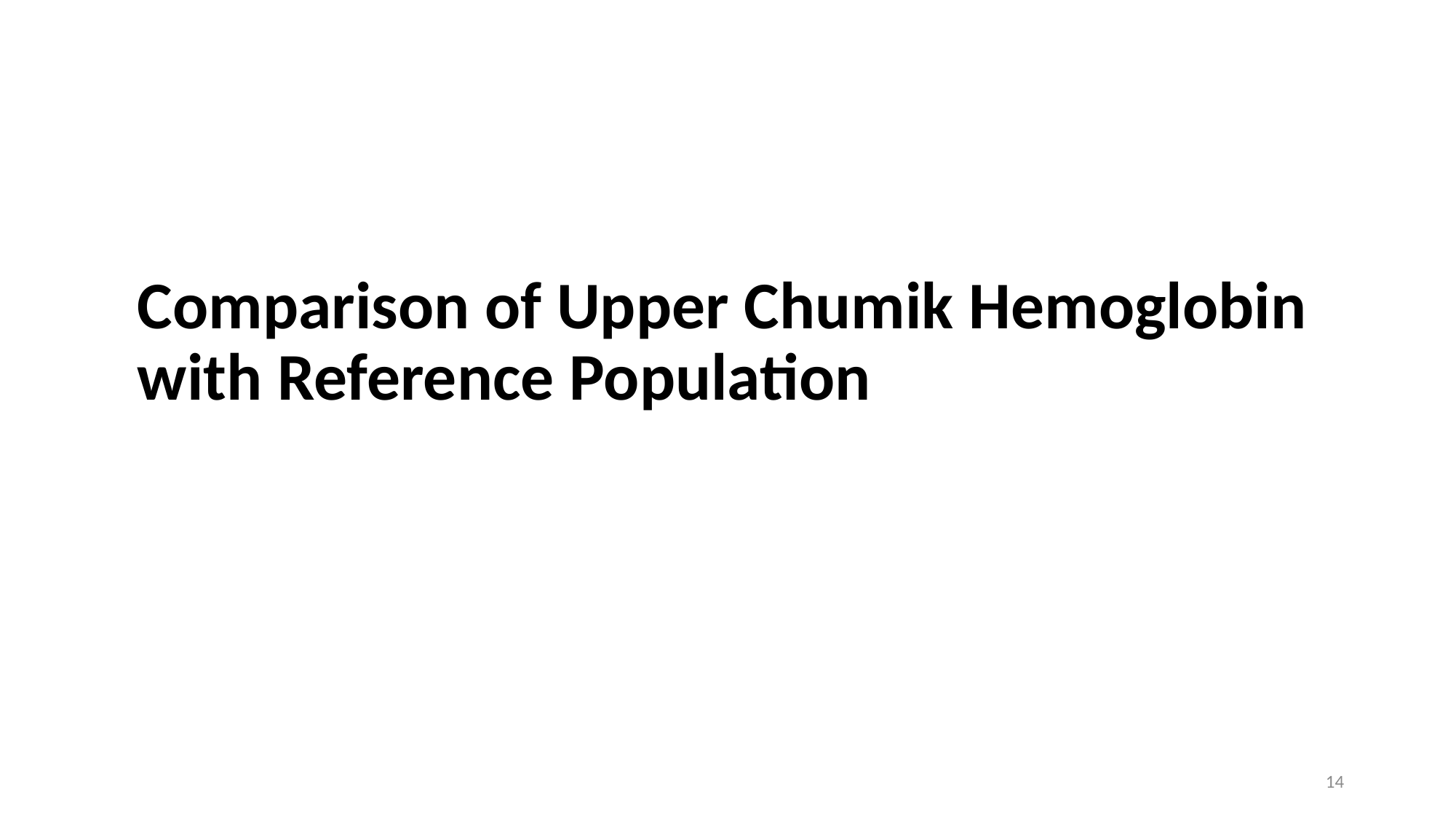

# Comparison of Upper Chumik Hemoglobin with Reference Population
14